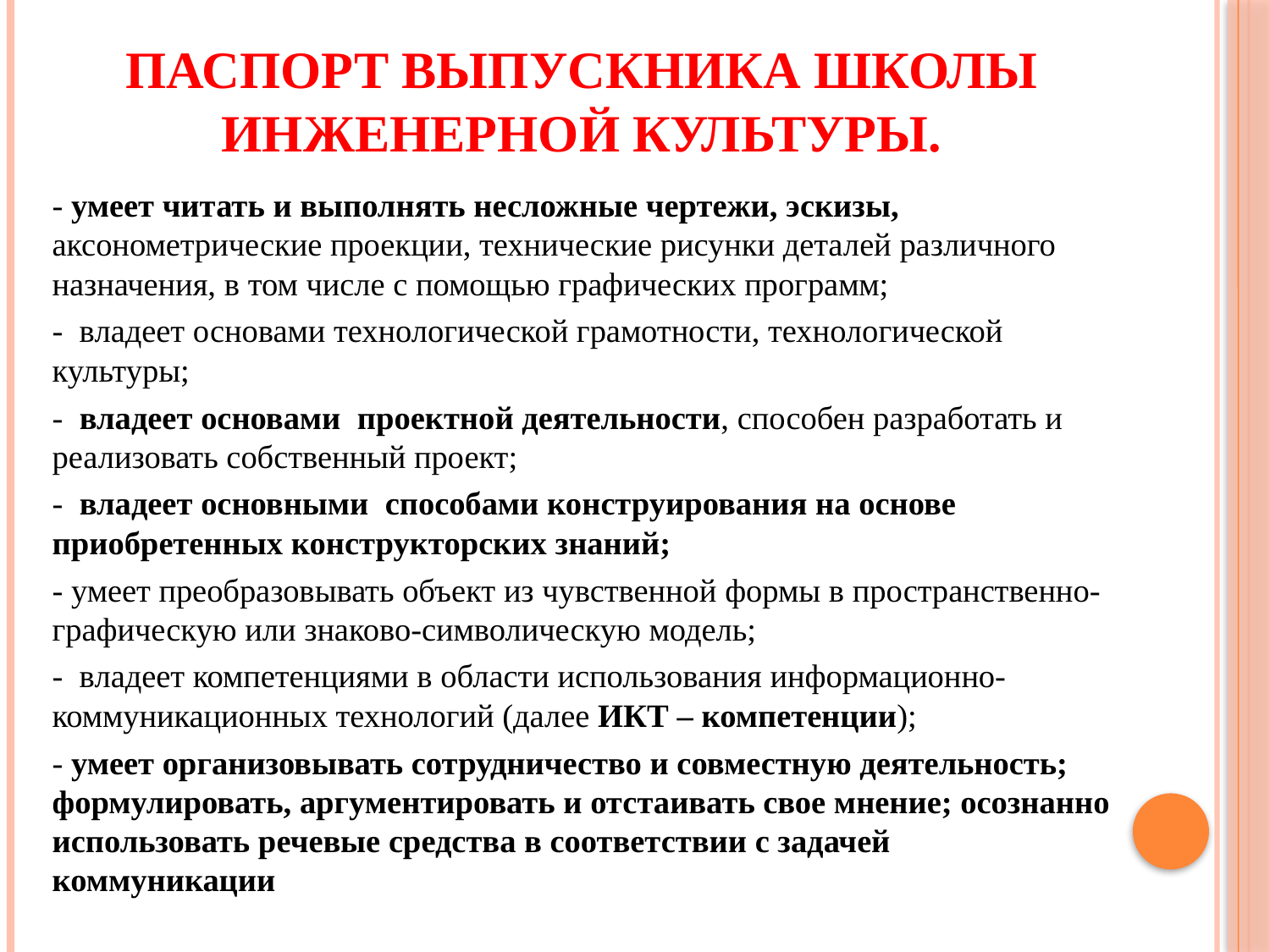

# Паспорт выпускника школы инженерной культуры.
- умеет читать и выполнять несложные чертежи, эскизы, аксонометрические проекции, технические рисунки деталей различного назначения, в том числе с помощью графических программ;
-  владеет основами технологической грамотности, технологической культуры;
-  владеет основами  проектной деятельности, способен разработать и реализовать собственный проект;
-  владеет основными  способами конструирования на основе приобретенных конструкторских знаний;
- умеет преобразовывать объект из чувственной формы в пространственно-графическую или знаково-символическую модель;
-  владеет компетенциями в области использования информационно-коммуникационных технологий (далее ИКТ – компетенции);
- умеет организовывать сотрудничество и совместную деятельность; формулировать, аргументировать и отстаивать свое мнение; осознанно использовать речевые средства в соответствии с задачей коммуникации